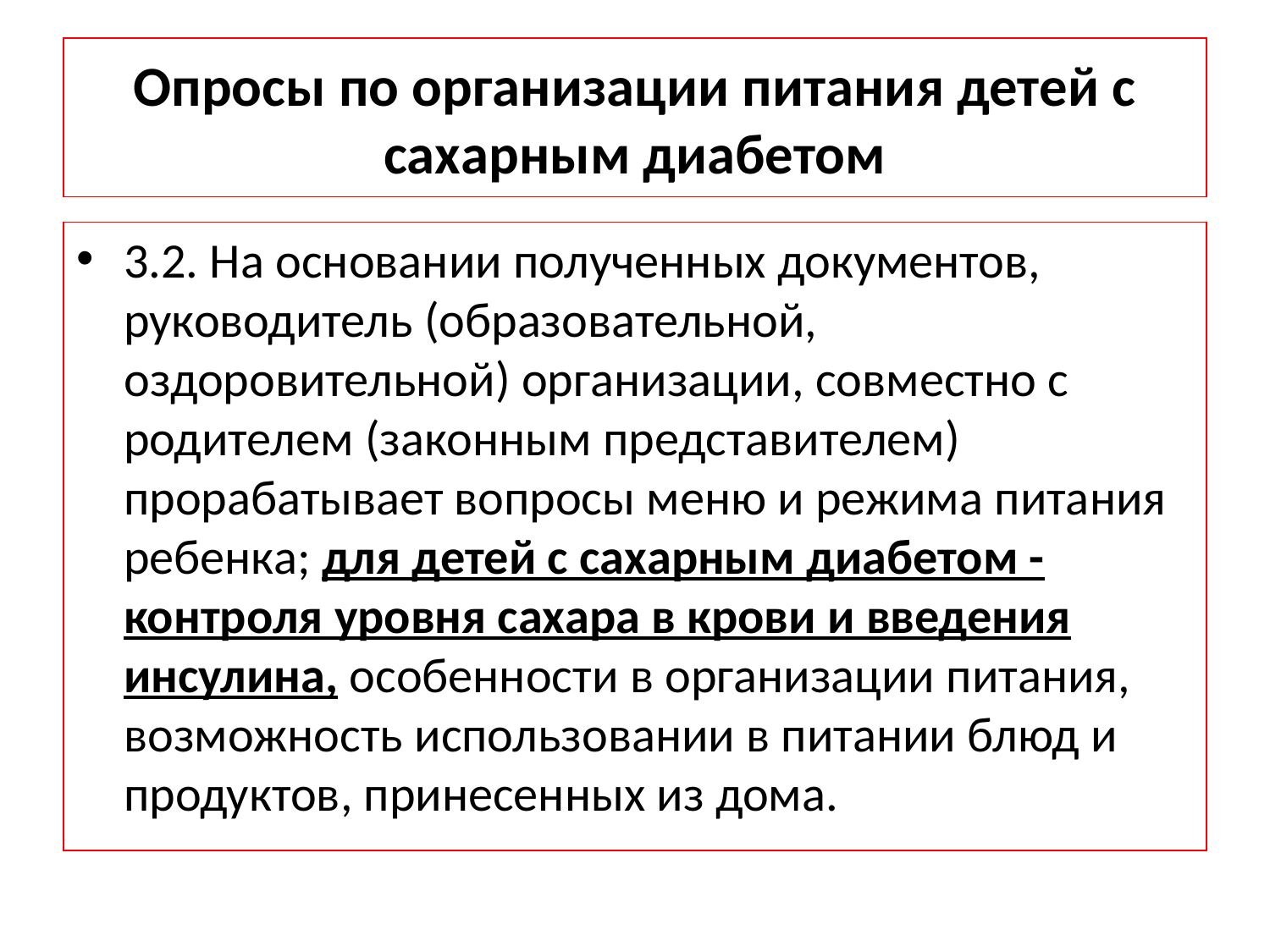

# Опросы по организации питания детей с сахарным диабетом
3.2. На основании полученных документов, руководитель (образовательной, оздоровительной) организации, совместно с родителем (законным представителем) прорабатывает вопросы меню и режима питания ребенка; для детей с сахарным диабетом - контроля уровня сахара в крови и введения инсулина, особенности в организации питания, возможность использовании в питании блюд и продуктов, принесенных из дома.